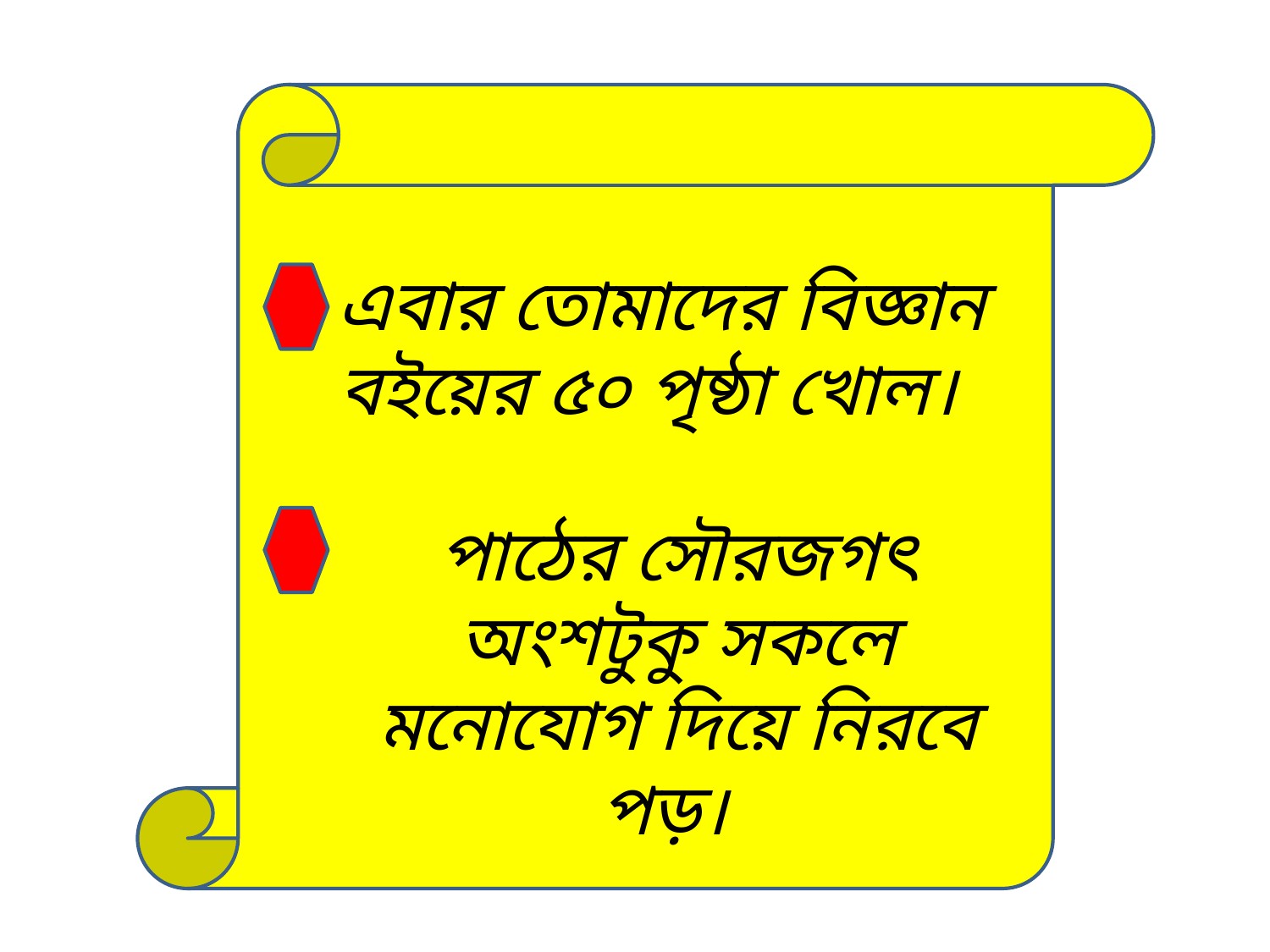

এবার তোমাদের বিজ্ঞান বইয়ের ৫০ পৃষ্ঠা খোল।

পাঠের সৌরজগৎ অংশটুকু সকলে মনোযোগ দিয়ে নিরবে পড়।